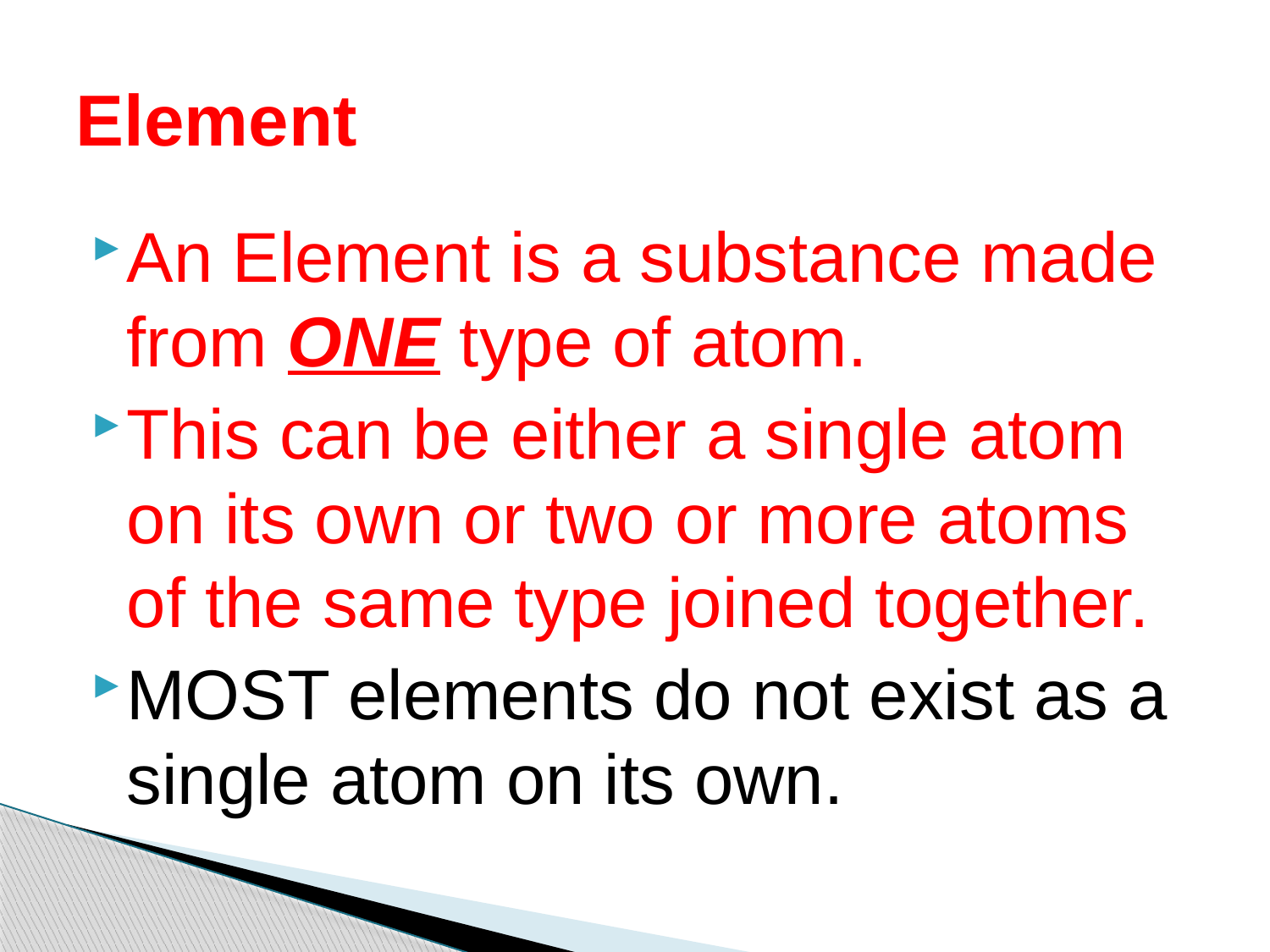

# Element
An Element is a substance made from ONE type of atom.
This can be either a single atom on its own or two or more atoms of the same type joined together.
MOST elements do not exist as a single atom on its own.